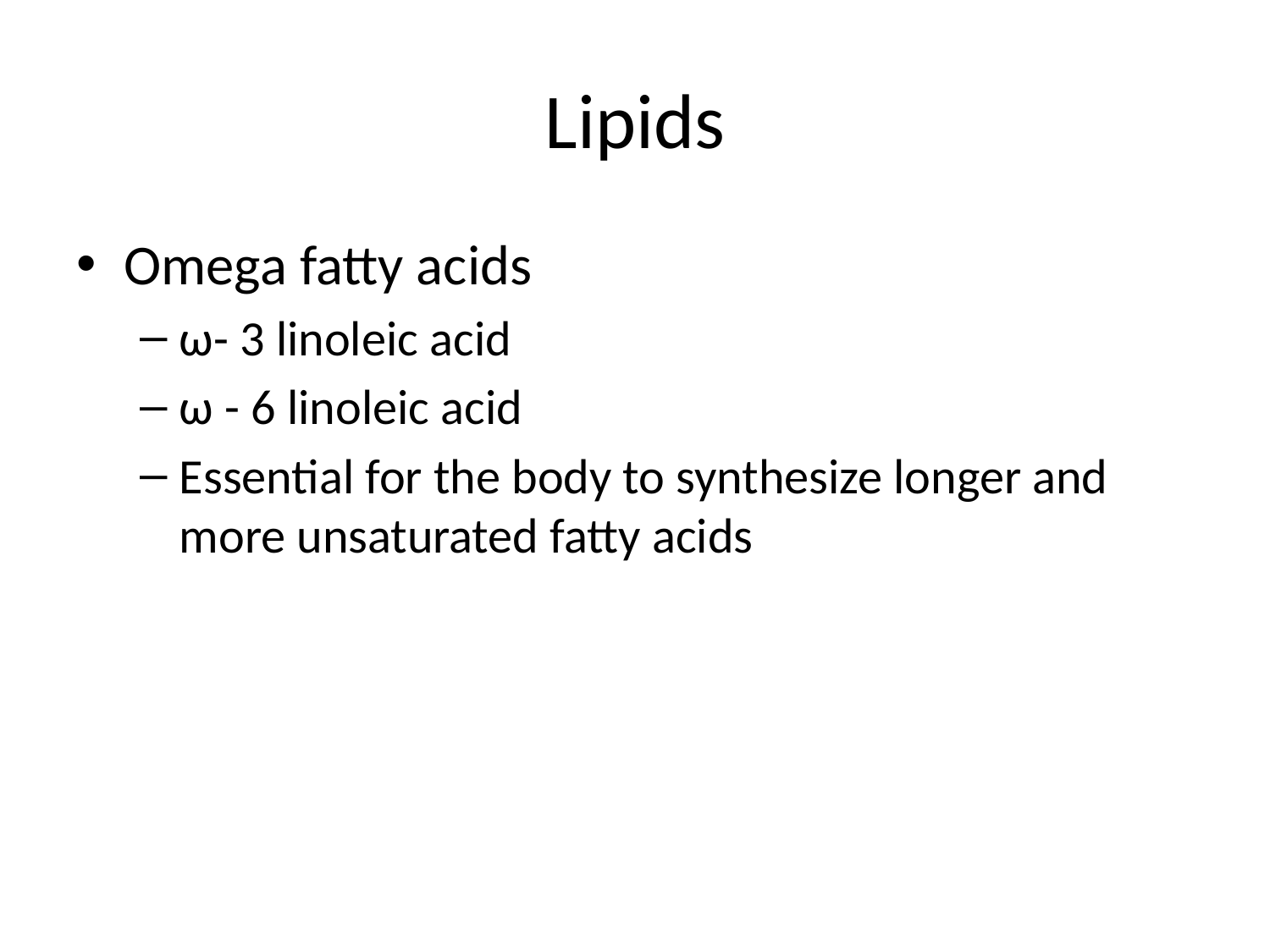

# Lipids
Omega fatty acids
ω- 3 linoleic acid
ω - 6 linoleic acid
Essential for the body to synthesize longer and more unsaturated fatty acids